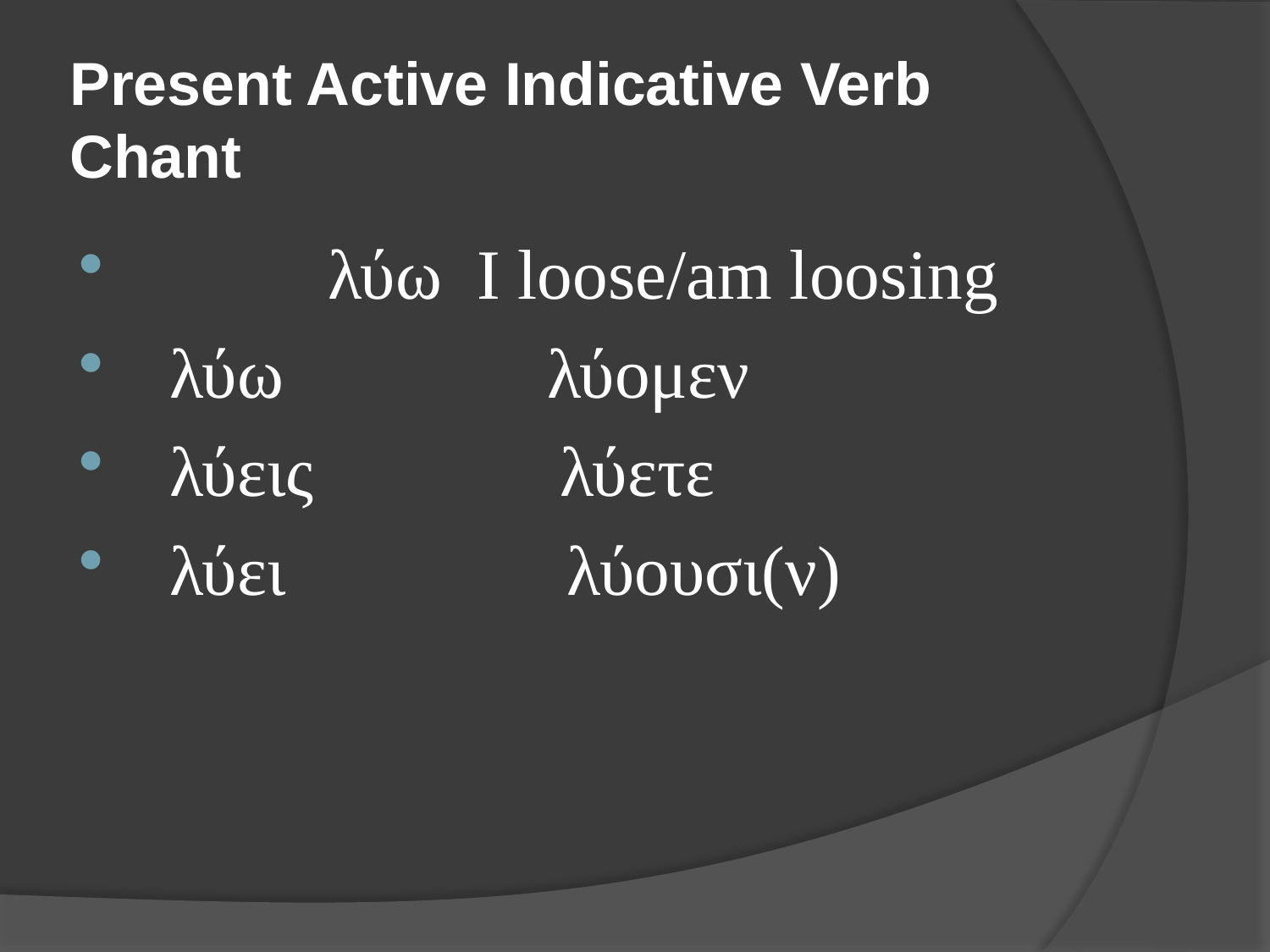

# Present Active Indicative Verb Chant
           λύω  I loose/am loosing
  λύω               λύομεν
  λύεις              λύετε
  λύει                λύουσι(ν)